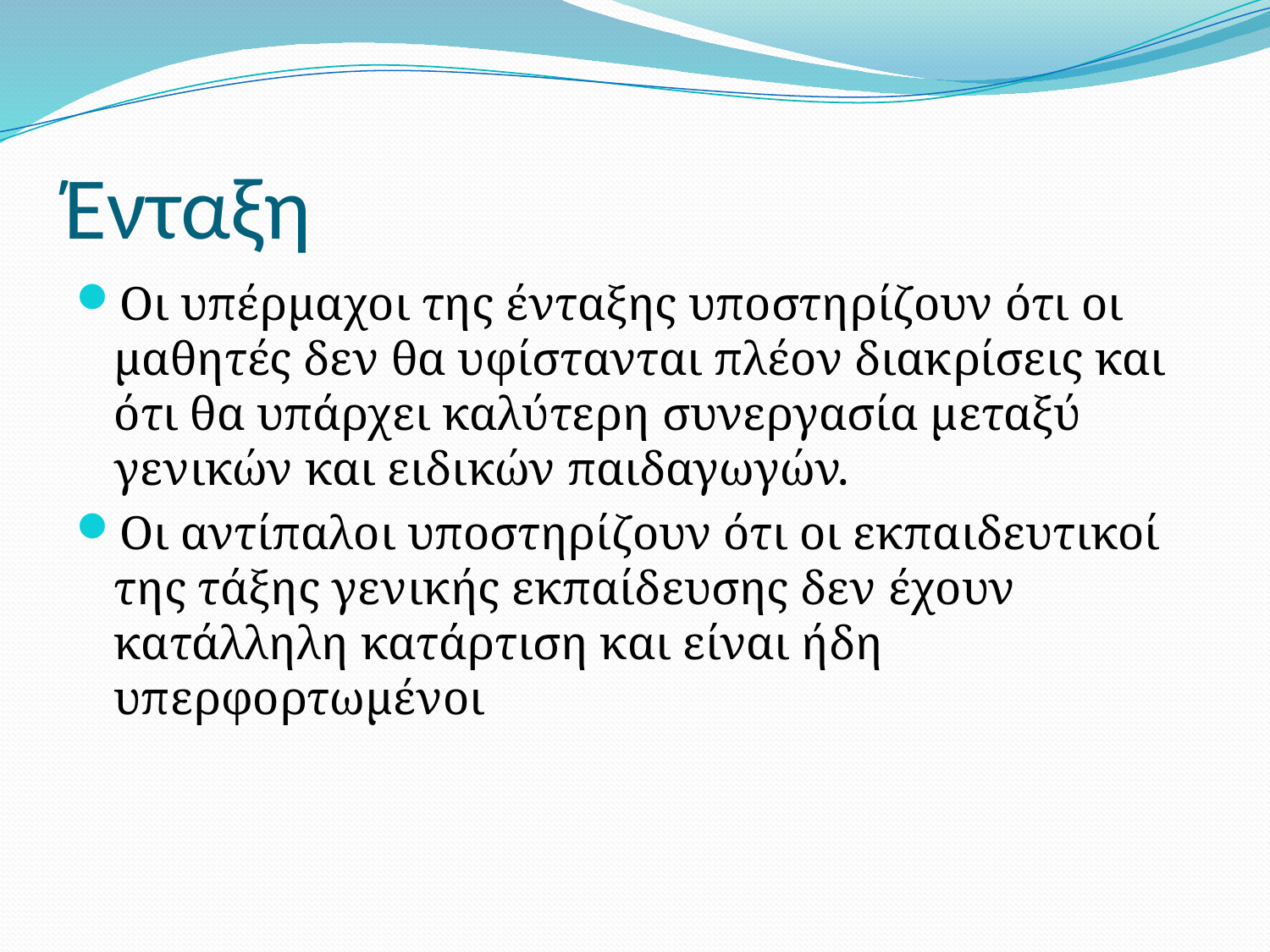

# Ένταξη
Οι υπέρμαχοι της ένταξης υποστηρίζουν ότι οι μαθητές δεν θα υφίστανται πλέον διακρίσεις και ότι θα υπάρχει καλύτερη συνεργασία μεταξύ γενικών και ειδικών παιδαγωγών.
Οι αντίπαλοι υποστηρίζουν ότι οι εκπαιδευτικοί της τάξης γενικής εκπαίδευσης δεν έχουν κατάλληλη κατάρτιση και είναι ήδη υπερφορτωμένοι